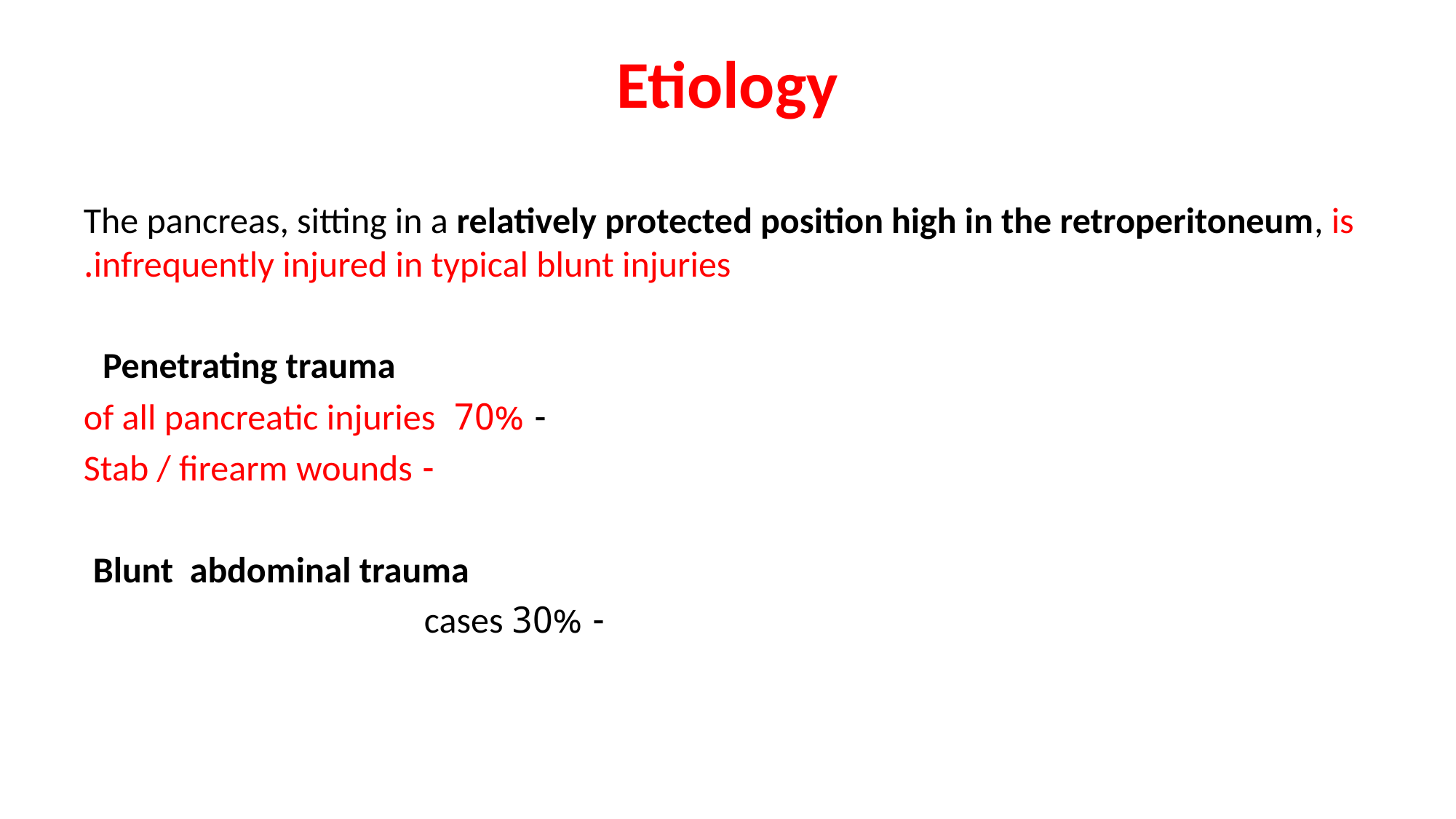

Etiology
 The pancreas, sitting in a relatively protected position high in the retroperitoneum, is infrequently injured in typical blunt injuries.

  Penetrating trauma
         - 70%  of all pancreatic injuries
         - Stab / firearm wounds

   Blunt  abdominal trauma
         - 30% cases